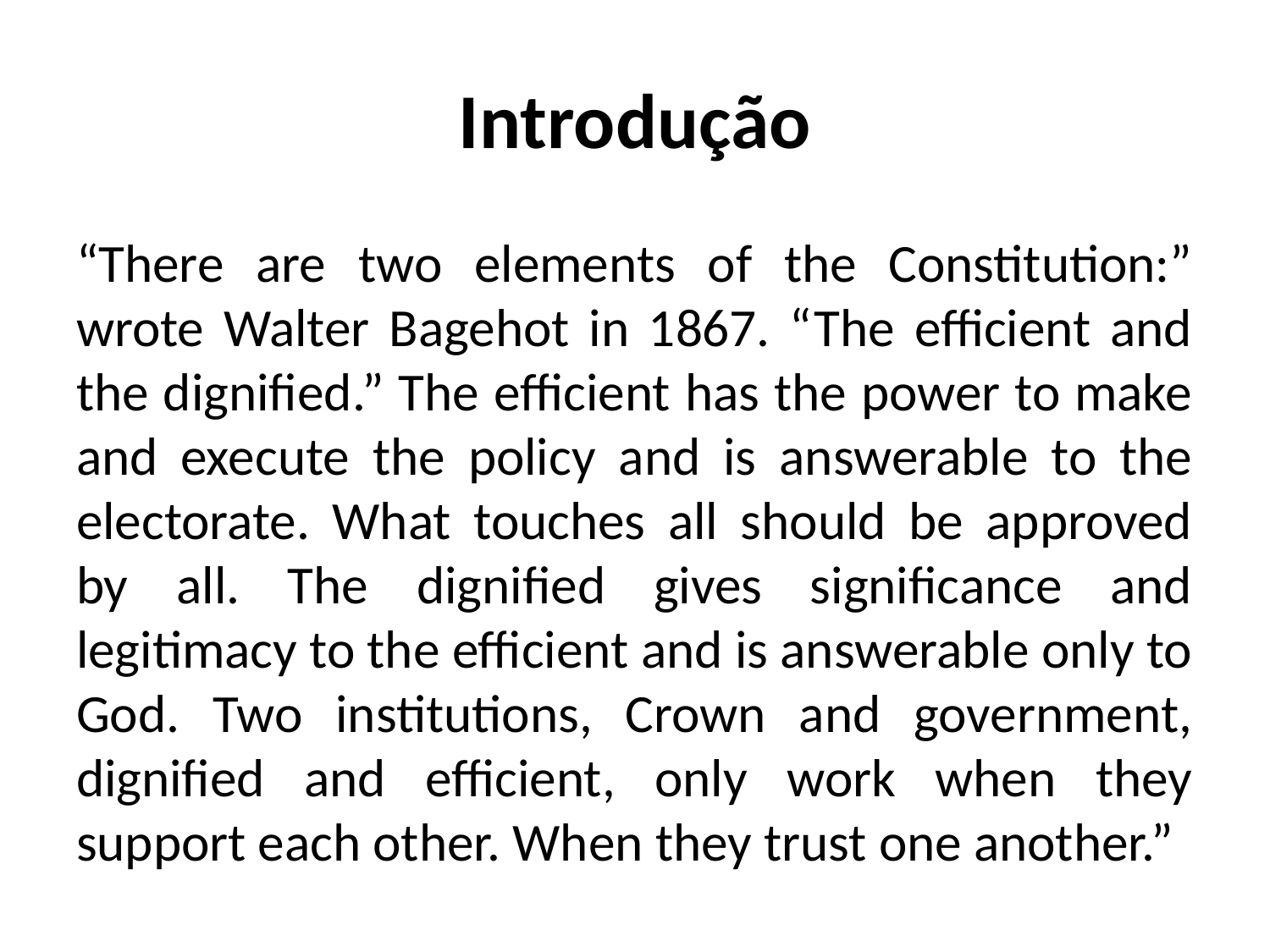

# Introdução
“There are two elements of the Constitution:” wrote Walter Bagehot in 1867. “The efficient and the dignified.” The efficient has the power to make and execute the policy and is answerable to the electorate. What touches all should be approved by all. The dignified gives significance and legitimacy to the efficient and is answerable only to God. Two institutions, Crown and government, dignified and efficient, only work when they support each other. When they trust one another.”